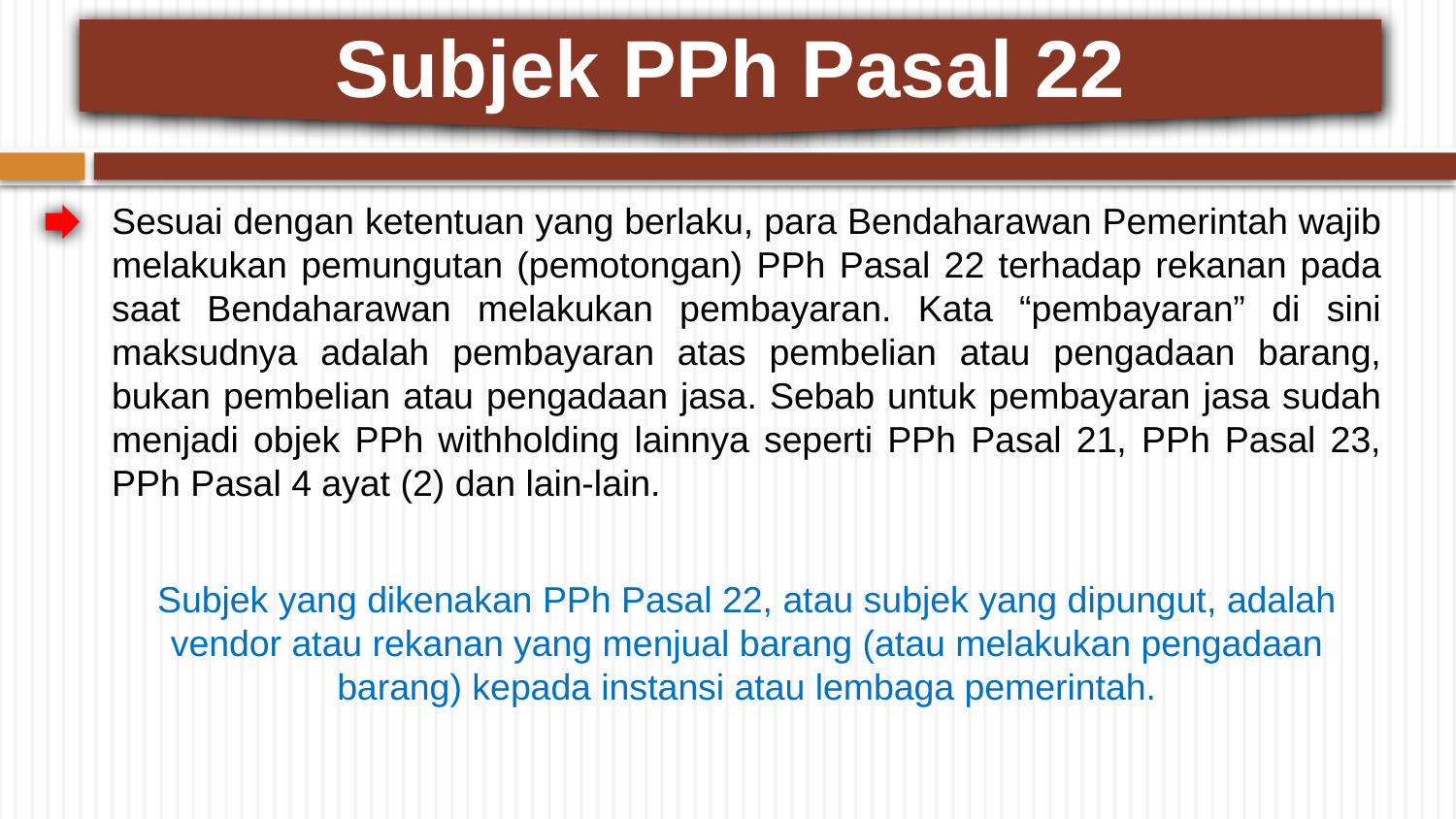

Subjek PPh Pasal 22
Sesuai dengan ketentuan yang berlaku, para Bendaharawan Pemerintah wajib melakukan pemungutan (pemotongan) PPh Pasal 22 terhadap rekanan pada saat Bendaharawan melakukan pembayaran. Kata “pembayaran” di sini maksudnya adalah pembayaran atas pembelian atau pengadaan barang, bukan pembelian atau pengadaan jasa. Sebab untuk pembayaran jasa sudah menjadi objek PPh withholding lainnya seperti PPh Pasal 21, PPh Pasal 23, PPh Pasal 4 ayat (2) dan lain-lain.

Subjek yang dikenakan PPh Pasal 22, atau subjek yang dipungut, adalah vendor atau rekanan yang menjual barang (atau melakukan pengadaan barang) kepada instansi atau lembaga pemerintah.